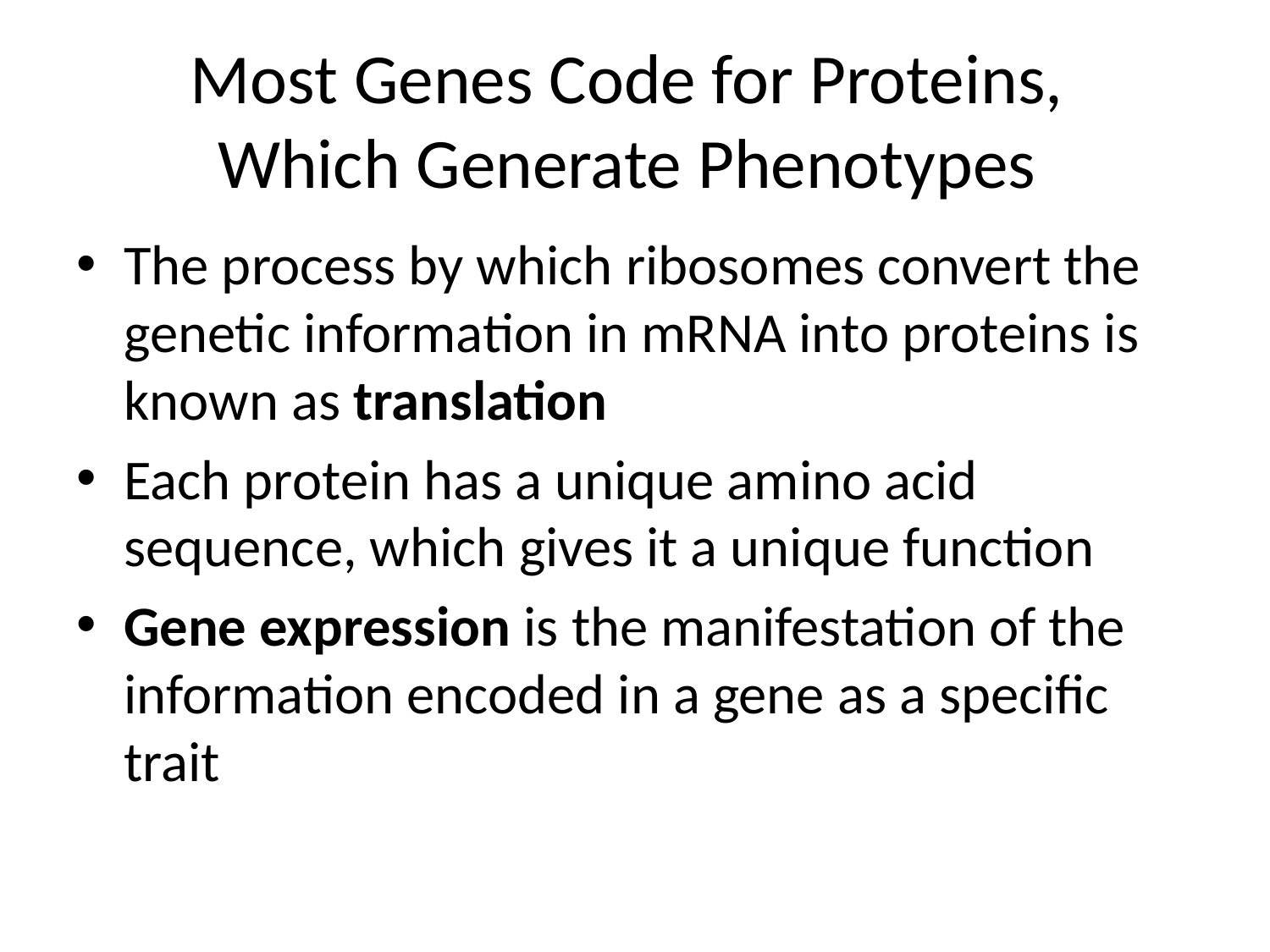

# Most Genes Code for Proteins, Which Generate Phenotypes
The process by which ribosomes convert the genetic information in mRNA into proteins is known as translation
Each protein has a unique amino acid sequence, which gives it a unique function
Gene expression is the manifestation of the information encoded in a gene as a specific trait